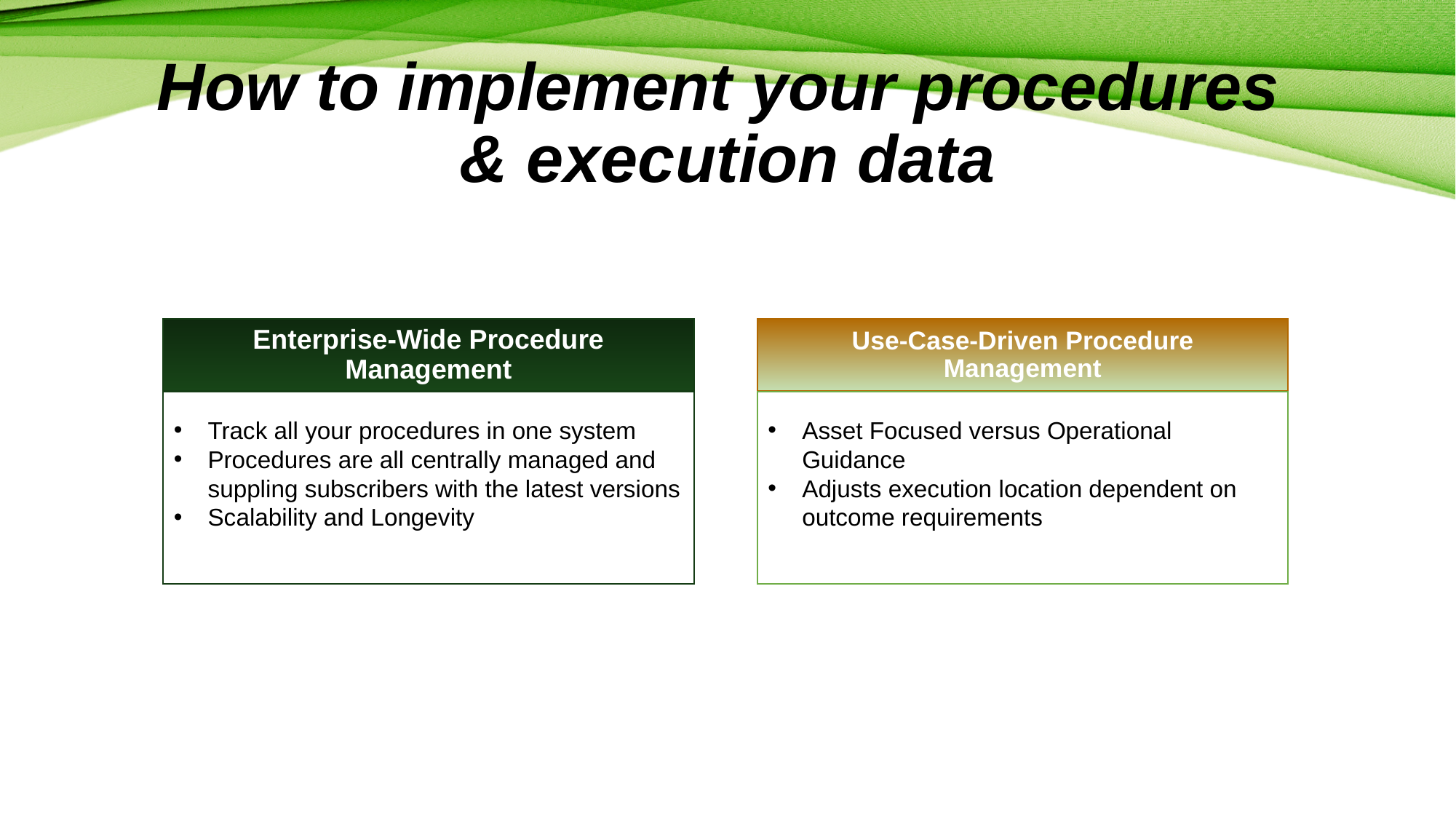

# How to implement your procedures & execution data

Enterprise-Wide Procedure Management

Use-Case-Driven Procedure Management
Asset Focused versus Operational Guidance
Adjusts execution location dependent on outcome requirements

Track all your procedures in one system
Procedures are all centrally managed and suppling subscribers with the latest versions
Scalability and Longevity